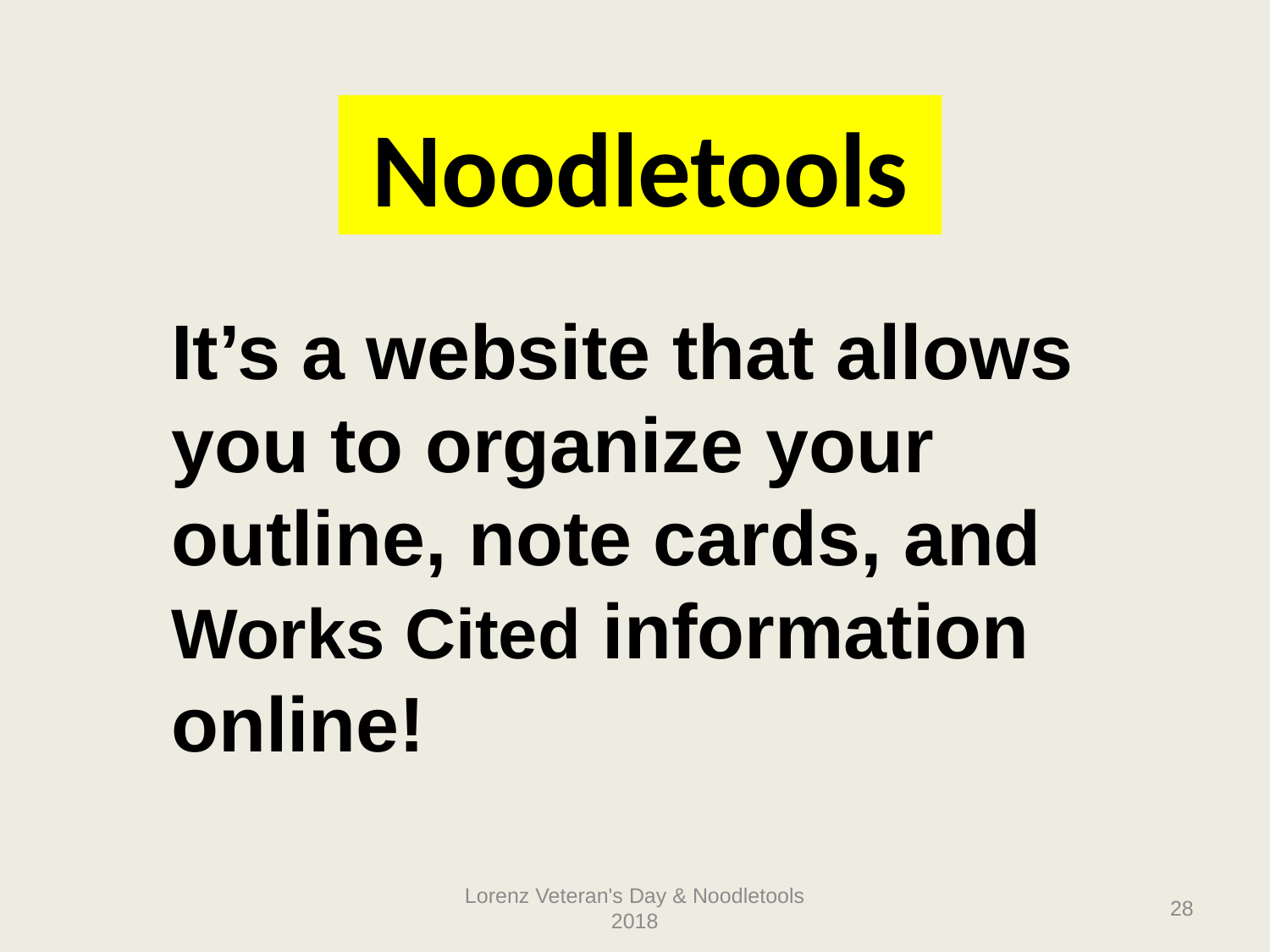

Noodletools
It’s a website that allows you to organize your outline, note cards, and Works Cited information online!
Lorenz Veteran's Day & Noodletools 2018
28